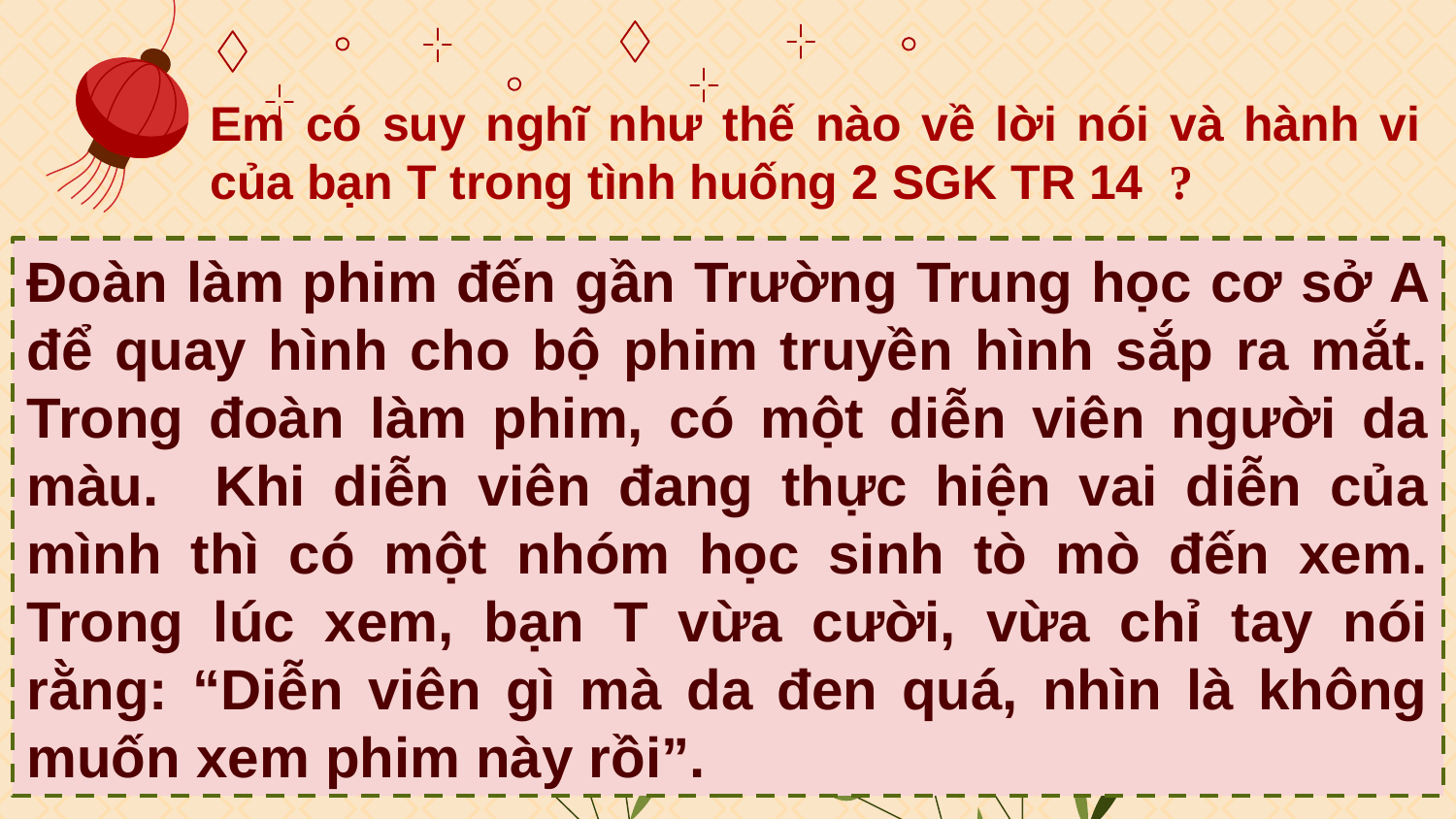

Em có suy nghĩ như thế nào về lời nói và hành vi của bạn T trong tình huống 2 SGK TR 14  ?
Đoàn làm phim đến gần Trường Trung học cơ sở A để quay hình cho bộ phim truyền hình sắp ra mắt. Trong đoàn làm phim, có một diễn viên người da màu.  Khi diễn viên đang thực hiện vai diễn của mình thì có một nhóm học sinh tò mò đến xem. Trong lúc xem, bạn T vừa cười, vừa chỉ tay nói rằng: “Diễn viên gì mà da đen quá, nhìn là không muốn xem phim này rồi”.